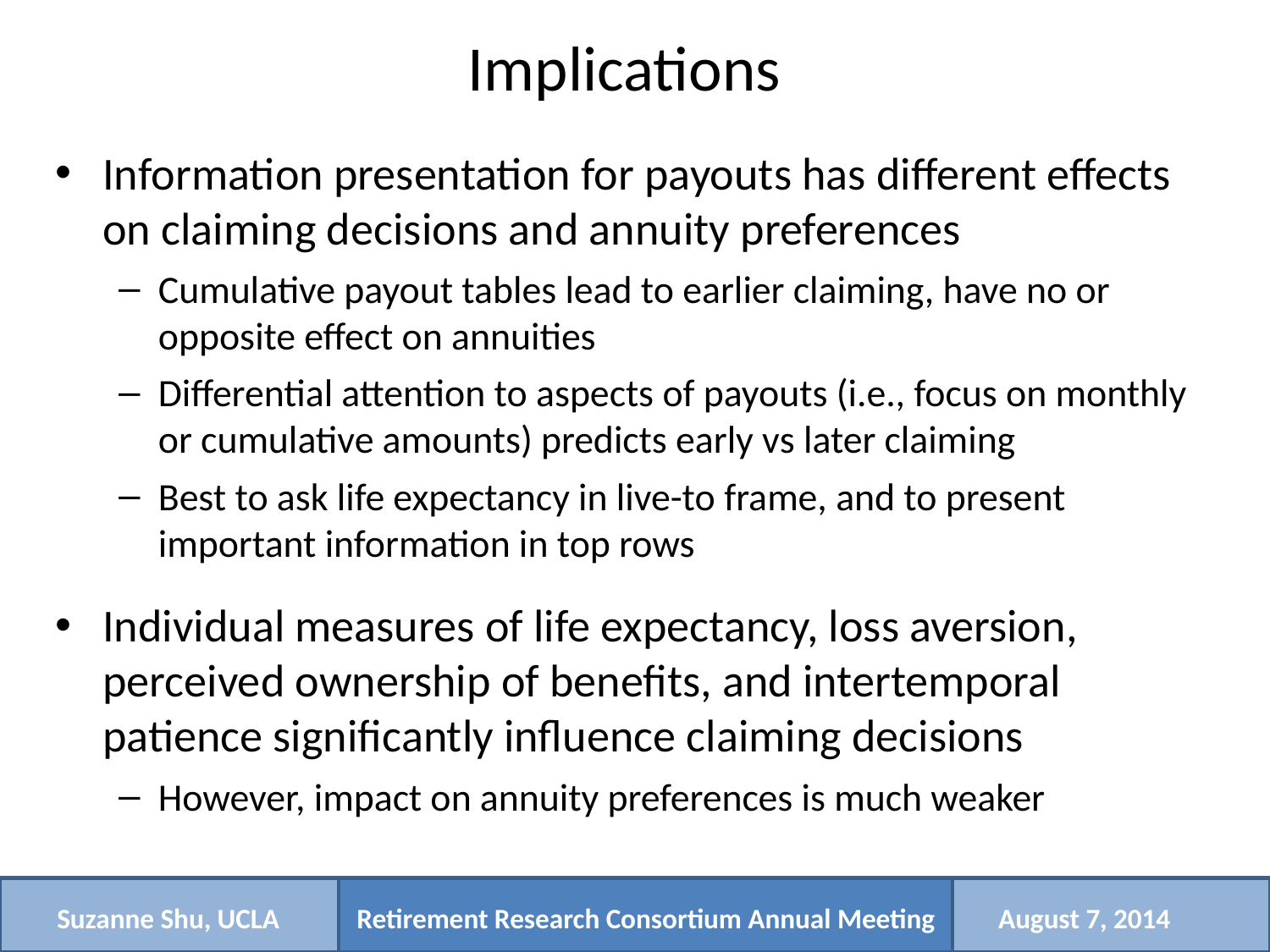

# Implications
Information presentation for payouts has different effects on claiming decisions and annuity preferences
Cumulative payout tables lead to earlier claiming, have no or opposite effect on annuities
Differential attention to aspects of payouts (i.e., focus on monthly or cumulative amounts) predicts early vs later claiming
Best to ask life expectancy in live-to frame, and to present important information in top rows
Individual measures of life expectancy, loss aversion, perceived ownership of benefits, and intertemporal patience significantly influence claiming decisions
However, impact on annuity preferences is much weaker